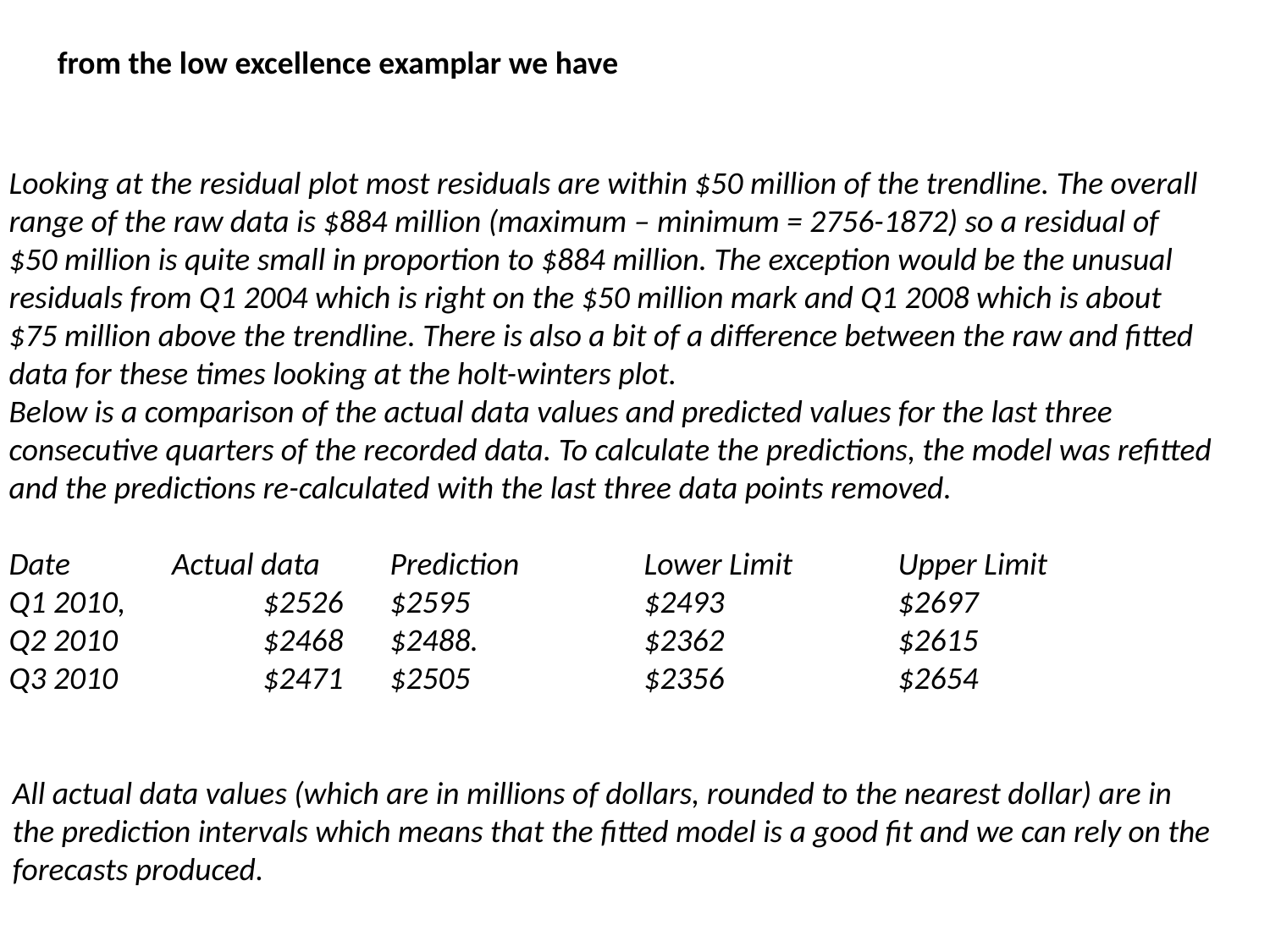

from the low excellence examplar we have
Looking at the residual plot most residuals are within $50 million of the trendline. The overall range of the raw data is $884 million (maximum – minimum = 2756-1872) so a residual of $50 million is quite small in proportion to $884 million. The exception would be the unusual residuals from Q1 2004 which is right on the $50 million mark and Q1 2008 which is about $75 million above the trendline. There is also a bit of a difference between the raw and fitted data for these times looking at the holt-winters plot.
Below is a comparison of the actual data values and predicted values for the last three consecutive quarters of the recorded data. To calculate the predictions, the model was refitted and the predictions re-calculated with the last three data points removed.

Date 	     Actual data 	Prediction 	Lower Limit 	Upper Limit
Q1 2010, 		$2526 	$2595 		$2493 		$2697
Q2 2010 		$2468 	$2488. 		$2362 		$2615
Q3 2010 		$2471 	$2505 		$2356 		$2654
All actual data values (which are in millions of dollars, rounded to the nearest dollar) are in the prediction intervals which means that the fitted model is a good fit and we can rely on the forecasts produced.